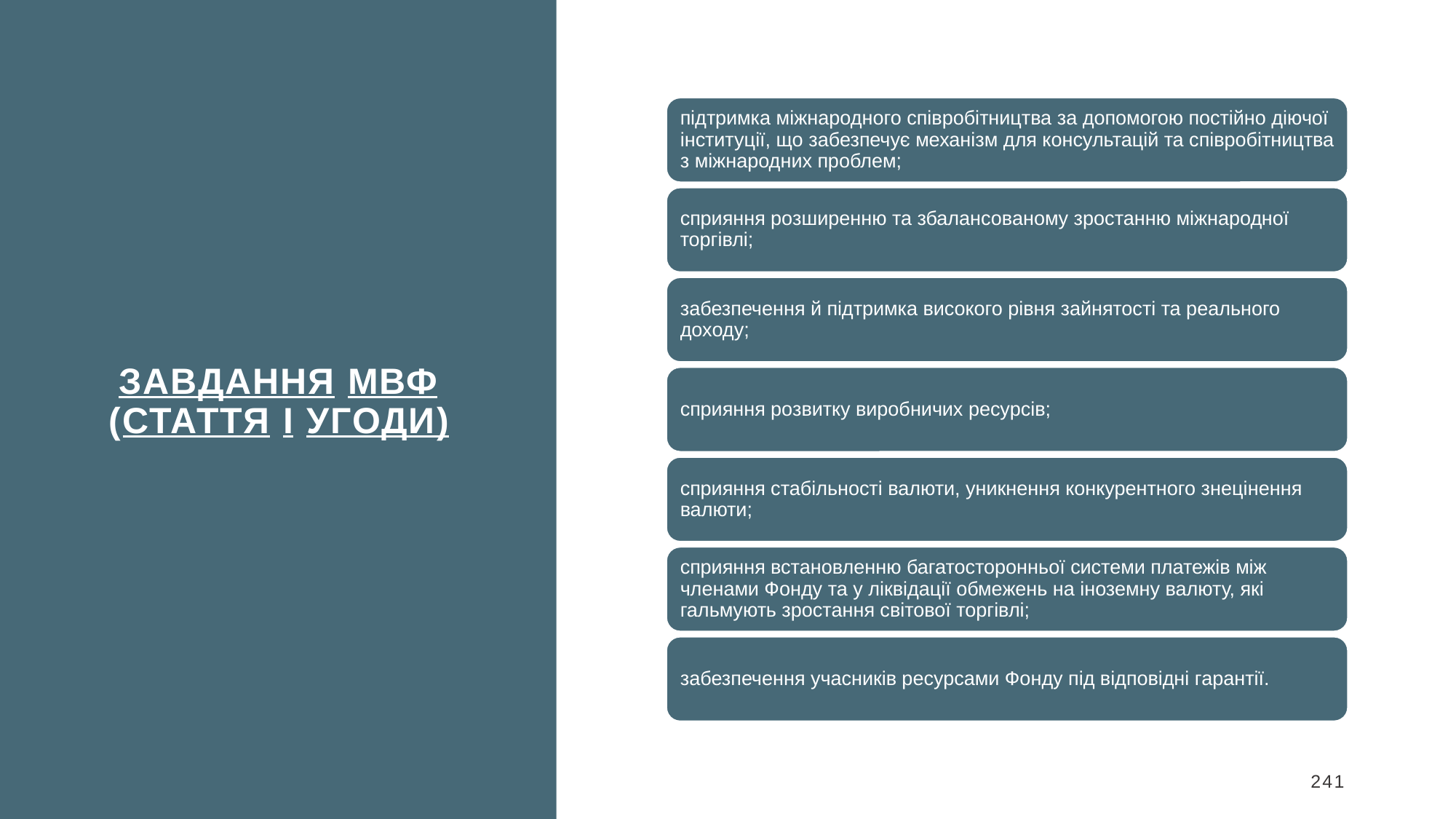

Завдання МВФ (Стаття І Угоди)
підтримка міжнародного співробітництва за допомогою постійно діючої інституції, що забезпечує меха­нізм для консультацій та співробітництва з міжнародних проблем;
сприяння розширенню та збалансованому зростанню міжнарод­ної торгівлі;
забезпечення й підтримка високого рівня зайня­тості та реального доходу;
сприяння розвитку виробничих ресурсів;
сприяння стабільності валюти, уникнення конкурентного знецінення валюти;
сприяння встановленню багатосторонньої системи плате­жів між членами Фонду та у ліквідації обмежень на іноземну ва­люту, які гальмують зростання світової торгівлі;
забезпечення учасників ресурсами Фонду під відповідні гарантії.
241